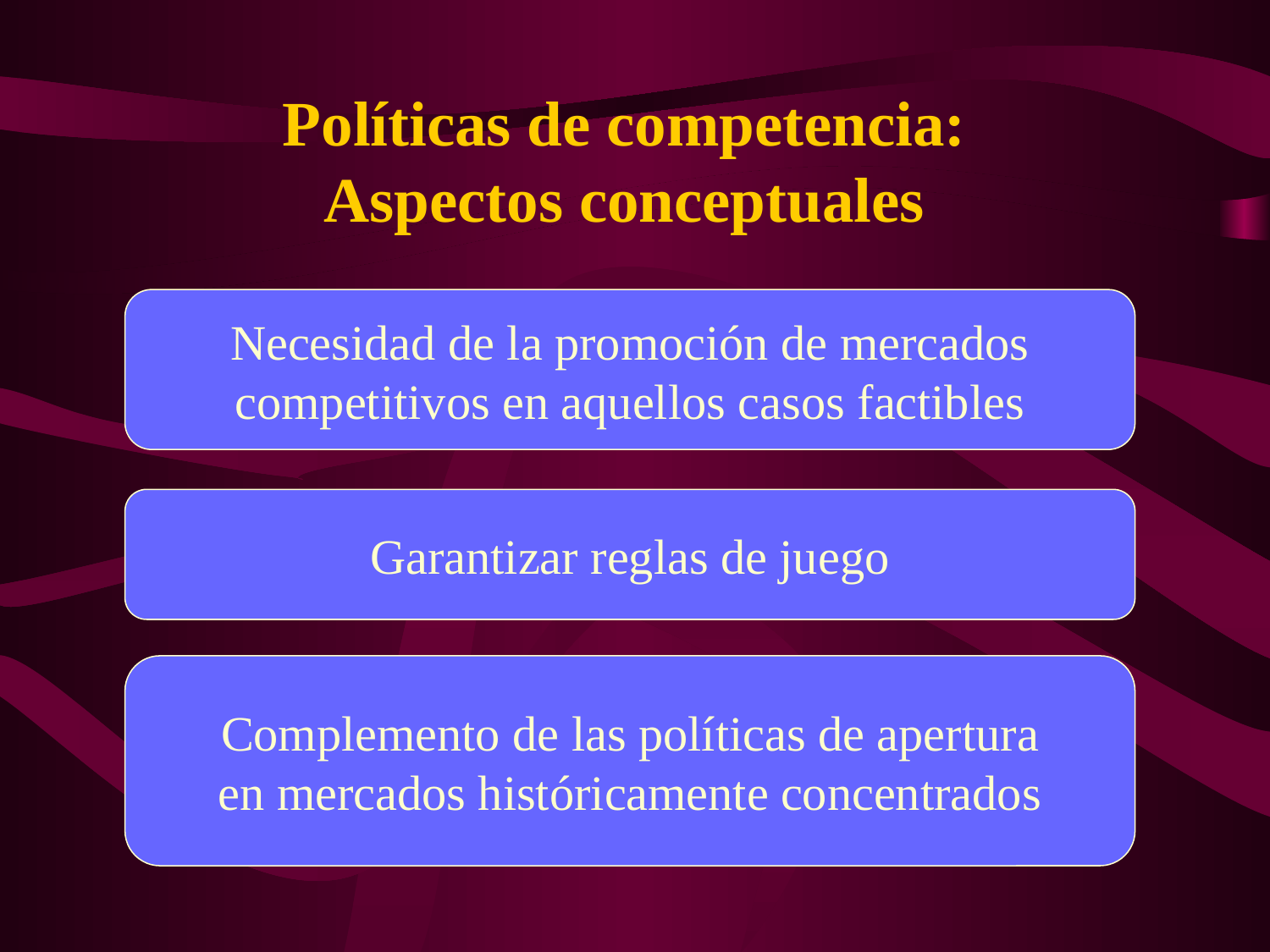

Políticas de competencia:
Aspectos conceptuales
Necesidad de la promoción de mercados
competitivos en aquellos casos factibles
Garantizar reglas de juego
Complemento de las políticas de apertura
en mercados históricamente concentrados